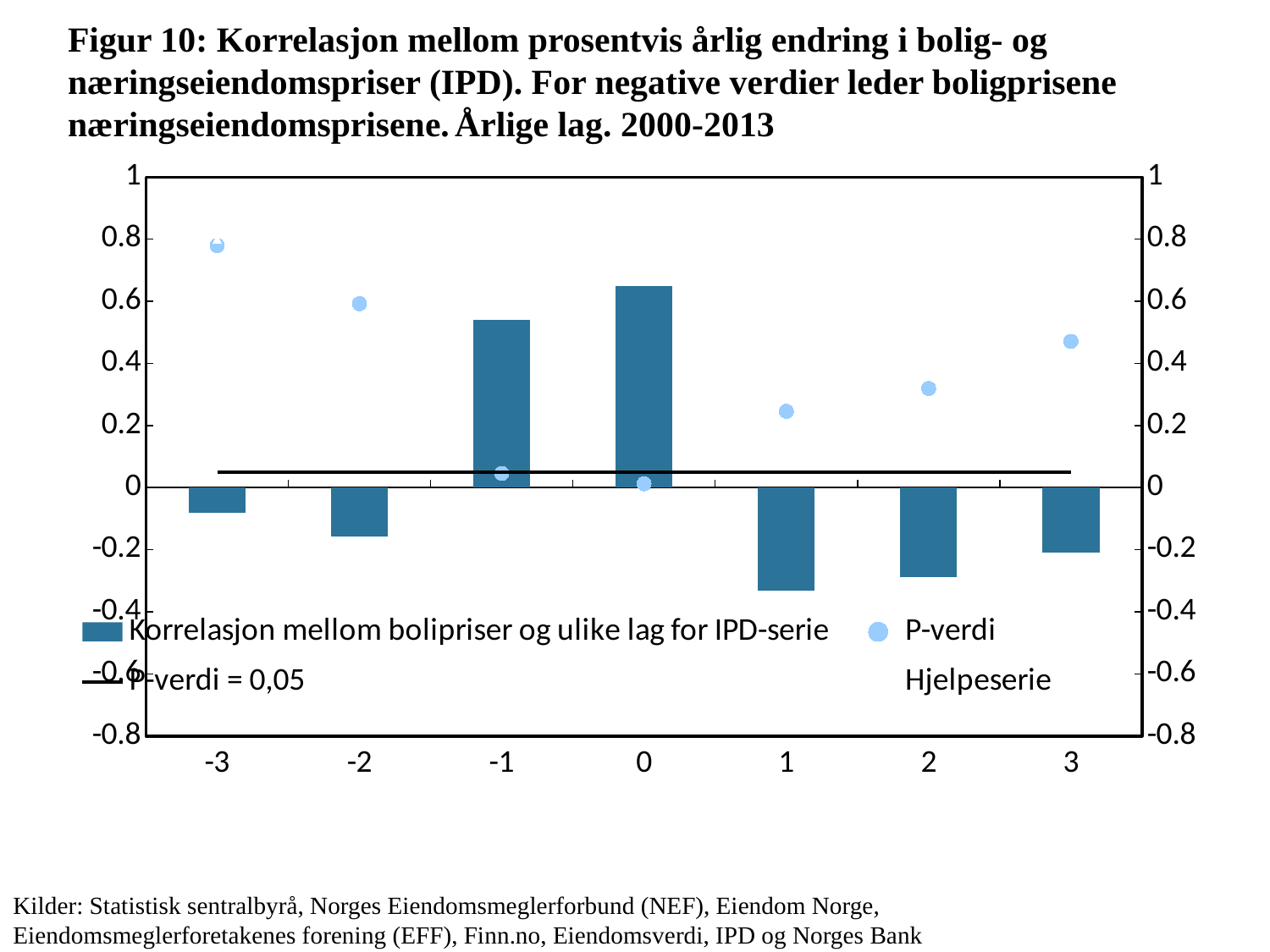

# Figur 10: Korrelasjon mellom prosentvis årlig endring i bolig- og næringseiendomspriser (IPD). For negative verdier leder boligprisene næringseiendomsprisene. Årlige lag. 2000-2013

### Chart

| Category | Korrelasjon mellom bolipriser og ulike lag for IPD-serie | P-verdi | P-verdi = 0,05 | Hjelpeserie |
|---|---|---|---|---|
| -3 | -0.08248611744386715 | 0.7792190503296982 | 0.05 | 0.8 |
| -2 | -0.15697899485244074 | 0.5919987180783246 | 0.05 | 0.8 |
| -1 | 0.540855186762525 | 0.04581715483855385 | 0.05 | 0.8 |
| 0 | 0.6486829535284606 | 0.012085648022342204 | 0.05 | 0.8 |
| 1 | -0.33247352330191965 | 0.24546379354107084 | 0.05 | 0.8 |
| 2 | -0.2874145347606201 | 0.3190673933724355 | 0.05 | 0.8 |
| 3 | -0.2101203251836268 | 0.4709038436271651 | 0.05 | -0.6 |
Kilder: Statistisk sentralbyrå, Norges Eiendomsmeglerforbund (NEF), Eiendom Norge, Eiendomsmeglerforetakenes forening (EFF), Finn.no, Eiendomsverdi, IPD og Norges Bank